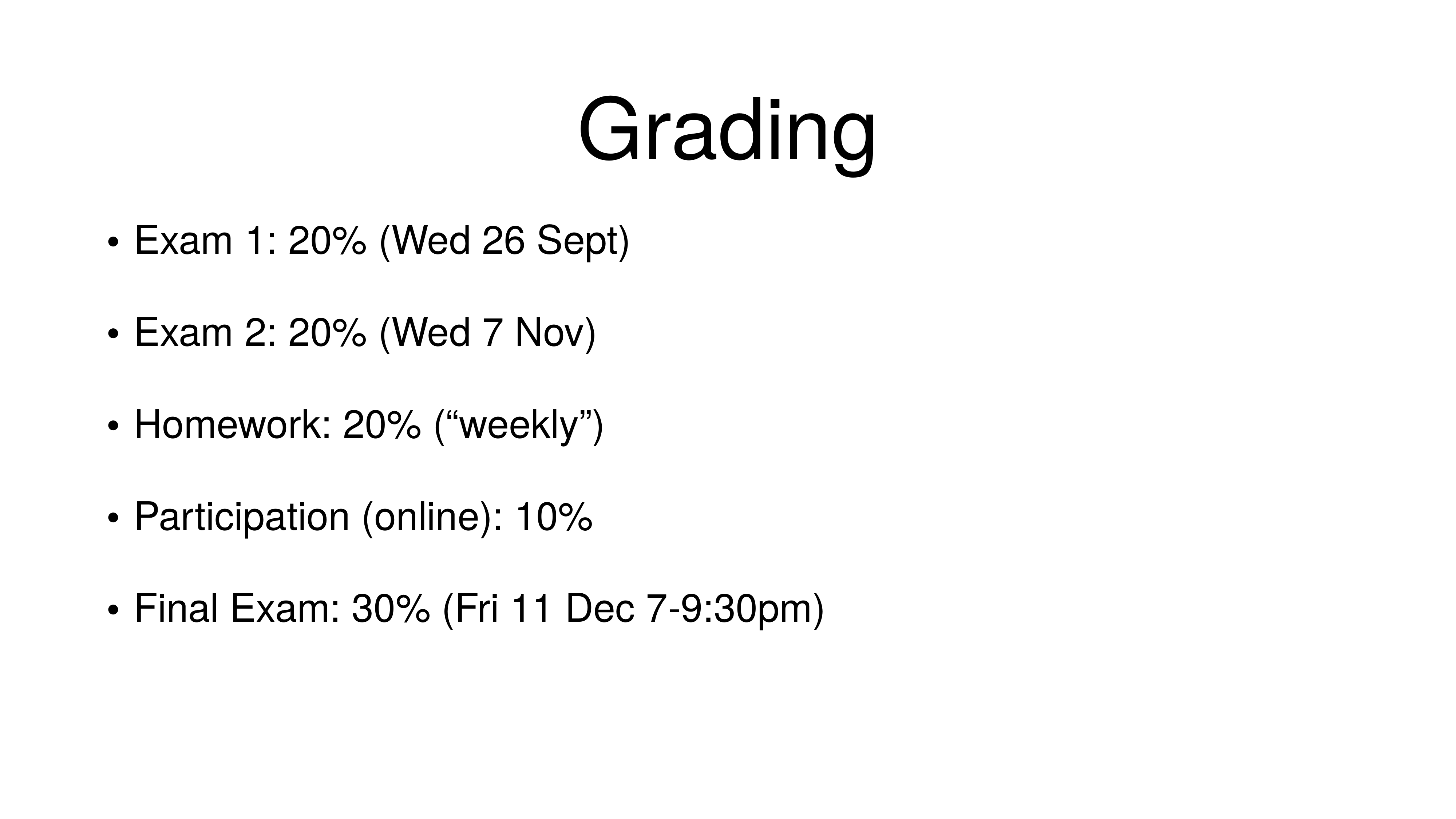

# Grading
Exam 1: 20% (Wed 26 Sept)
Exam 2: 20% (Wed 7 Nov)
Homework: 20% (“weekly”)
Participation (online): 10%
Final Exam: 30% (Fri 11 Dec 7-9:30pm)